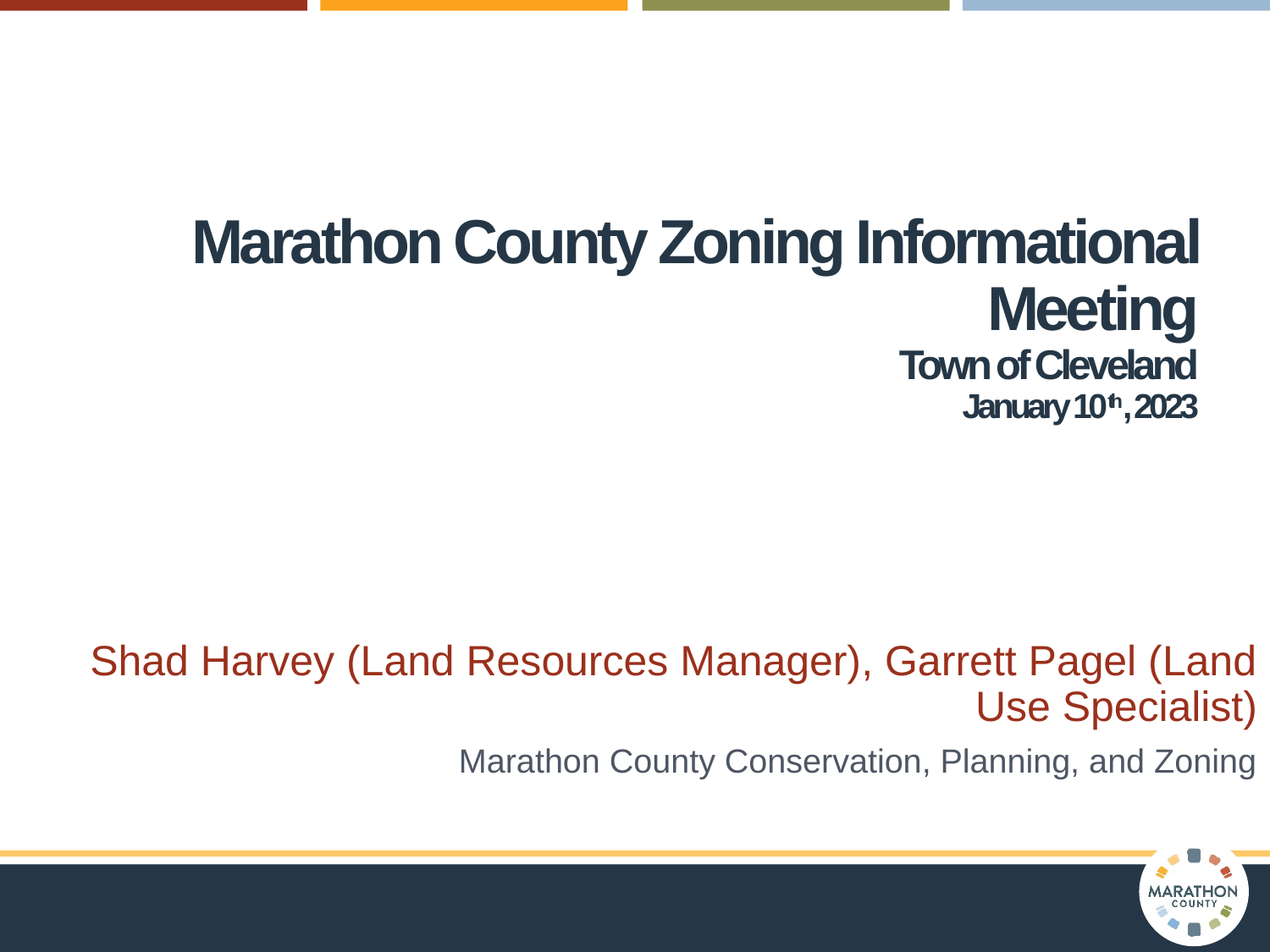

# Marathon County Zoning Informational Meeting Town of Cleveland January 10th, 2023
Shad Harvey (Land Resources Manager), Garrett Pagel (Land Use Specialist)
Marathon County Conservation, Planning, and Zoning